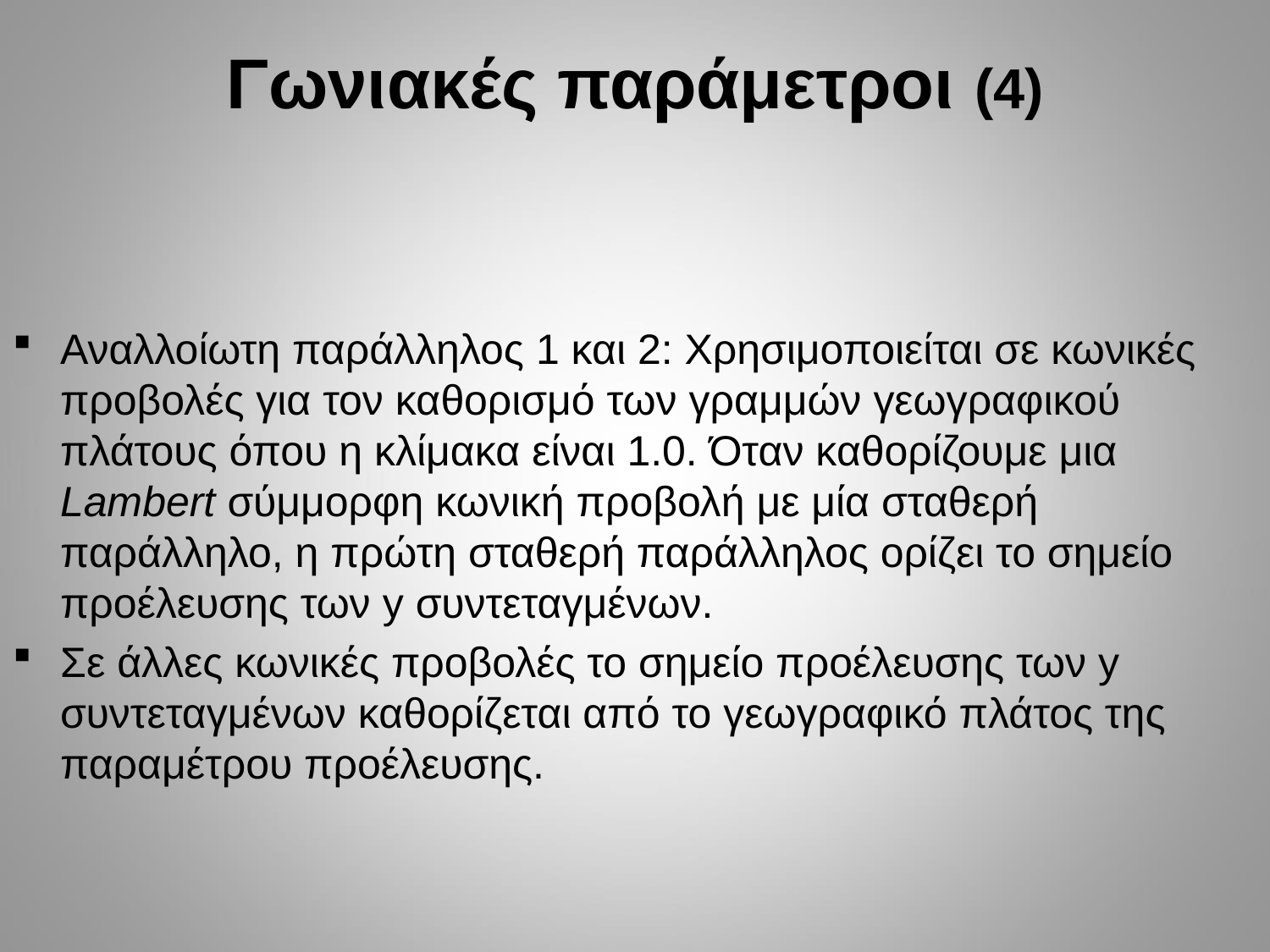

# Γωνιακές παράμετροι (4)
Αναλλοίωτη παράλληλος 1 και 2: Χρησιμοποιείται σε κωνικές προβολές για τον καθορισμό των γραμμών γεωγραφικού πλάτους όπου η κλίμακα είναι 1.0. Όταν καθορίζουμε μια Lambert σύμμορφη κωνική προβολή με μία σταθερή παράλληλο, η πρώτη σταθερή παράλληλος ορίζει το σημείο προέλευσης των y συντεταγμένων.
Σε άλλες κωνικές προβολές το σημείο προέλευσης των y συντεταγμένων καθορίζεται από το γεωγραφικό πλάτος της παραμέτρου προέλευσης.